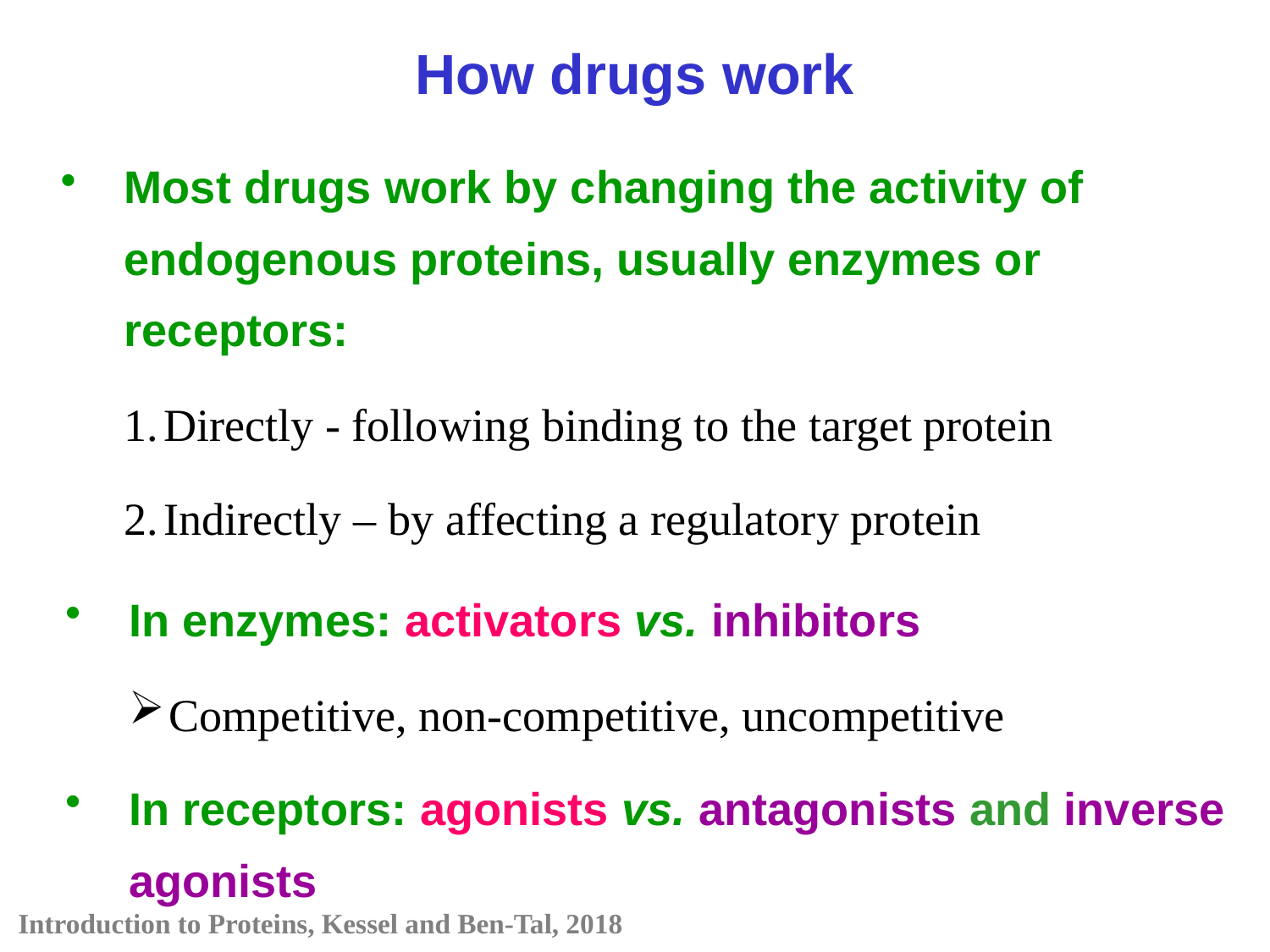

How drugs work
Most drugs work by changing the activity of endogenous proteins, usually enzymes or receptors:
Directly - following binding to the target protein
Indirectly – by affecting a regulatory protein
In enzymes: activators vs. inhibitors
Competitive, non-competitive, uncompetitive
In receptors: agonists vs. antagonists and inverse agonists